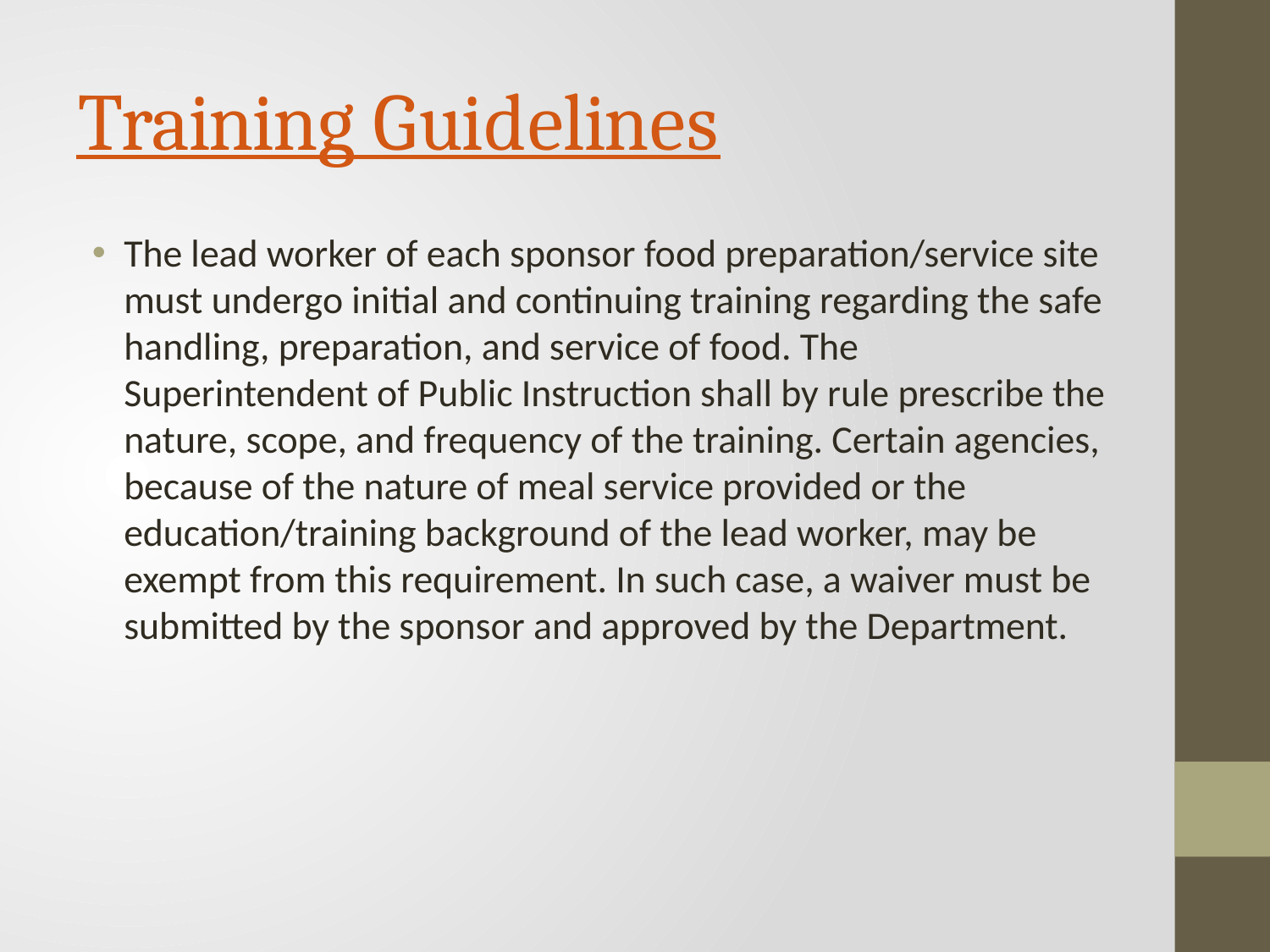

# Training Guidelines
The lead worker of each sponsor food preparation/service site must undergo initial and continuing training regarding the safe handling, preparation, and service of food. The Superintendent of Public Instruction shall by rule prescribe the nature, scope, and frequency of the training. Certain agencies, because of the nature of meal service provided or the education/training background of the lead worker, may be exempt from this requirement. In such case, a waiver must be submitted by the sponsor and approved by the Department.